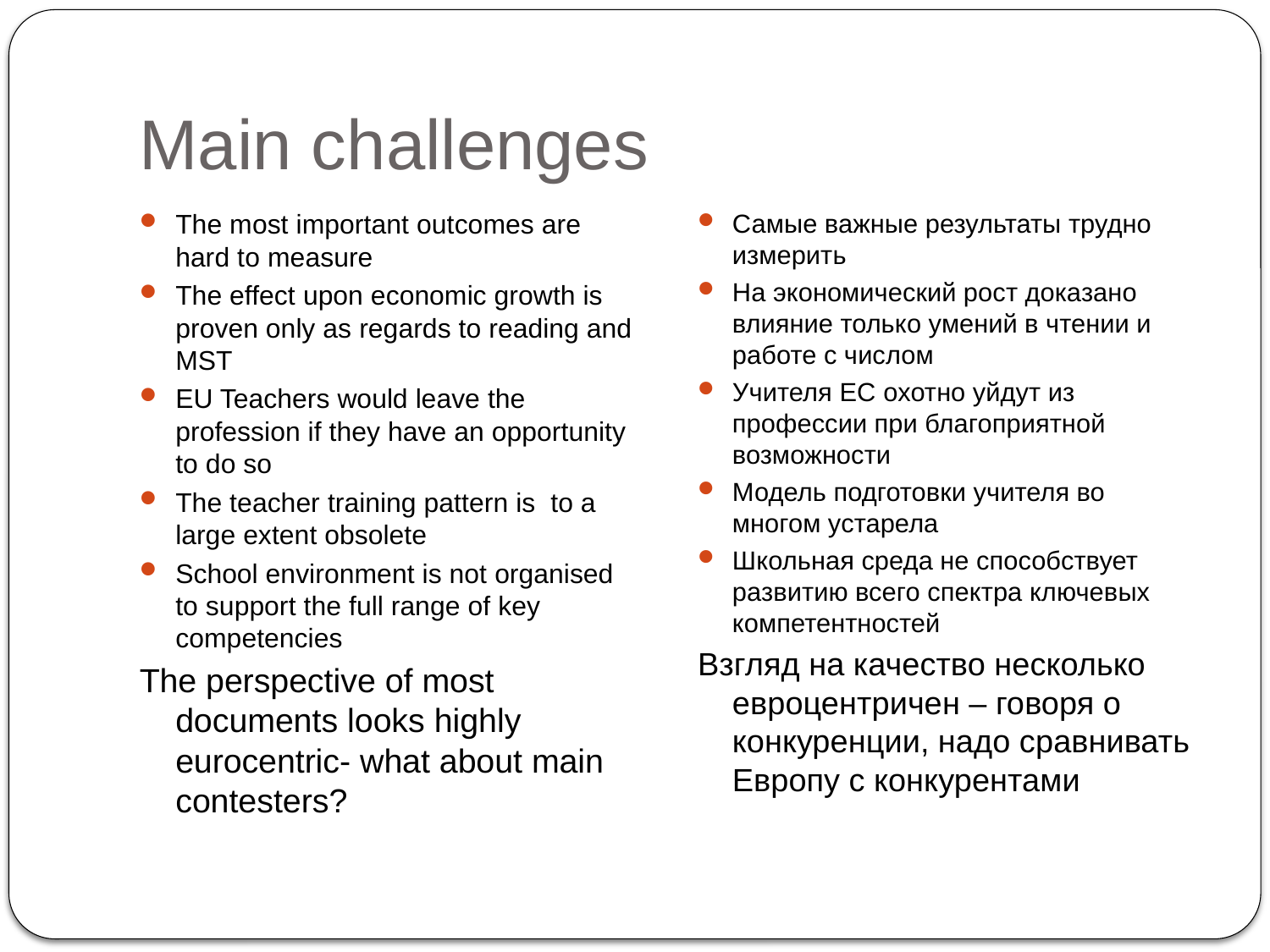

# Main challenges
The most important outcomes are hard to measure
The effect upon economic growth is proven only as regards to reading and MST
ЕU Teachers would leave the profession if they have an opportunity to do so
The teacher training pattern is  to a large extent obsolete
School environment is not organised to support the full range of key competencies
The perspective of most documents looks highly eurocentric- what about main contesters?

Самые важные результаты трудно измерить
На экономический рост доказано влияние только умений в чтении и работе с числом
Учителя ЕС охотно уйдут из профессии при благоприятной возможности
Модель подготовки учителя во многом устарела
Школьная среда не способствует развитию всего спектра ключевых компетентностей
Взгляд на качество несколько евроцентричен – говоря о конкуренции, надо сравнивать Европу с конкурентами